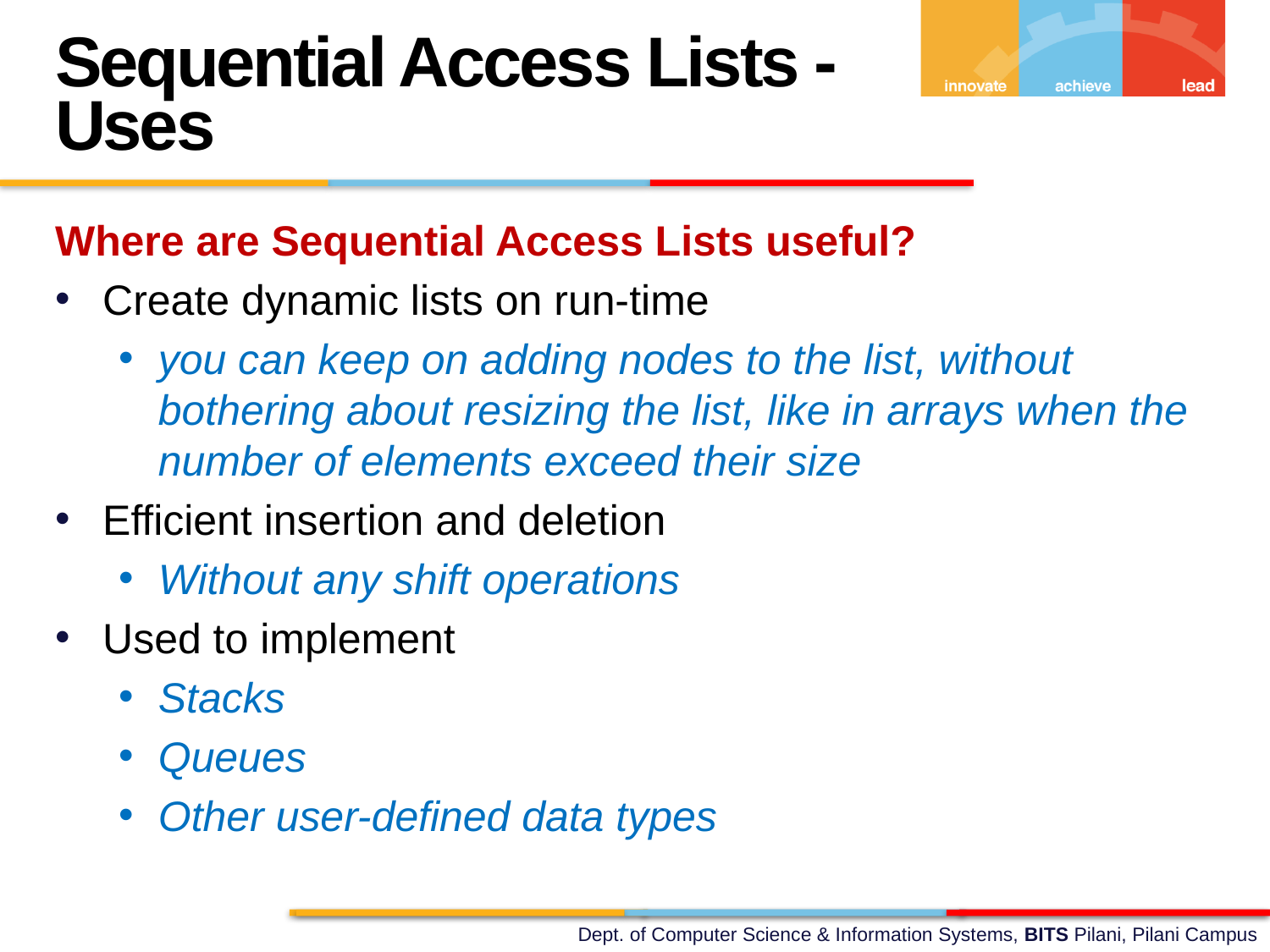

Sequential Access Lists - Uses
Where are Sequential Access Lists useful?
Create dynamic lists on run-time
you can keep on adding nodes to the list, without bothering about resizing the list, like in arrays when the number of elements exceed their size
Efficient insertion and deletion
Without any shift operations
Used to implement
Stacks
Queues
Other user-defined data types